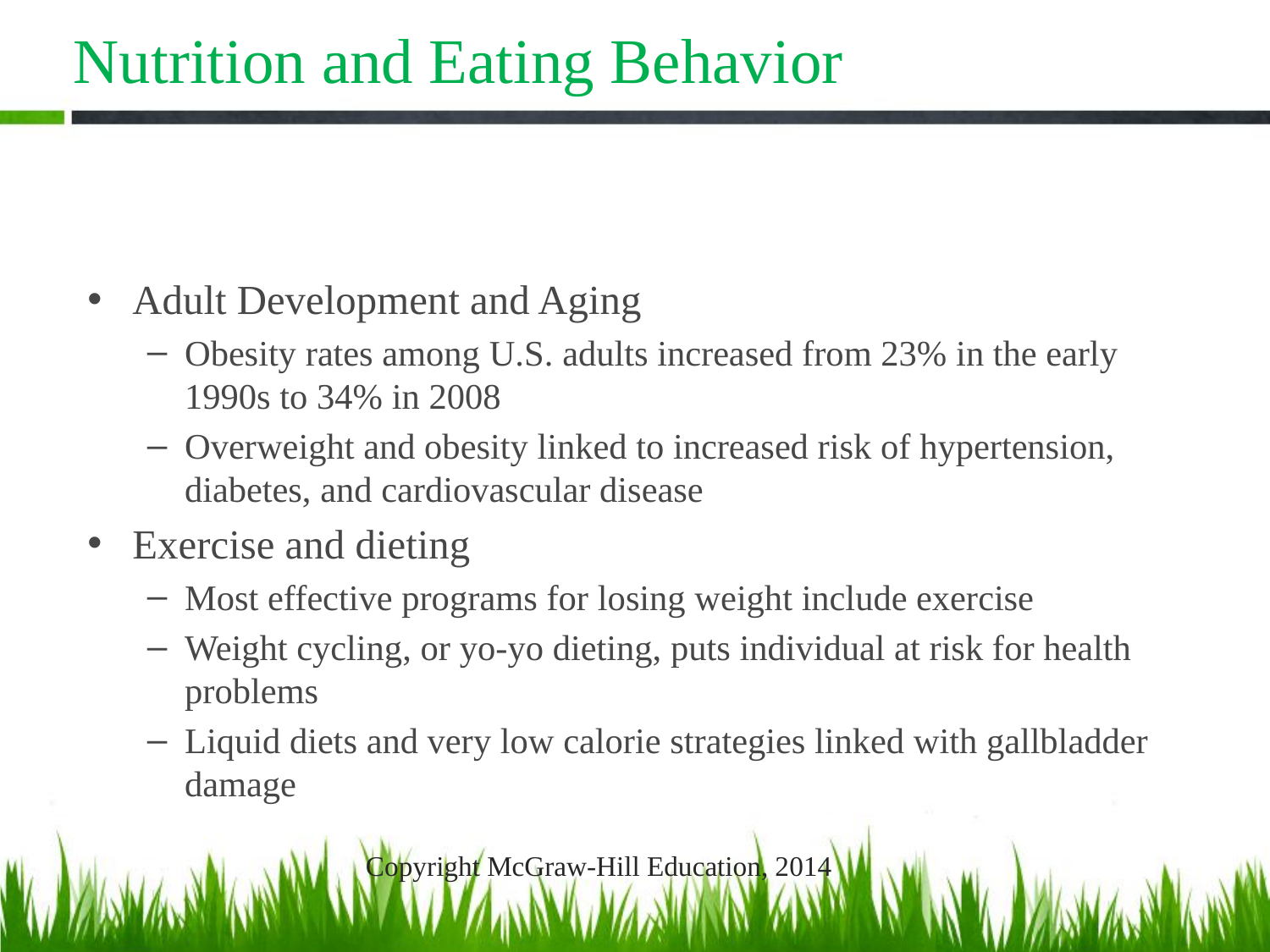

# Nutrition and Eating Behavior
Adult Development and Aging
Obesity rates among U.S. adults increased from 23% in the early 1990s to 34% in 2008
Overweight and obesity linked to increased risk of hypertension, diabetes, and cardiovascular disease
Exercise and dieting
Most effective programs for losing weight include exercise
Weight cycling, or yo-yo dieting, puts individual at risk for health problems
Liquid diets and very low calorie strategies linked with gallbladder damage

Copyright McGraw-Hill Education, 2014